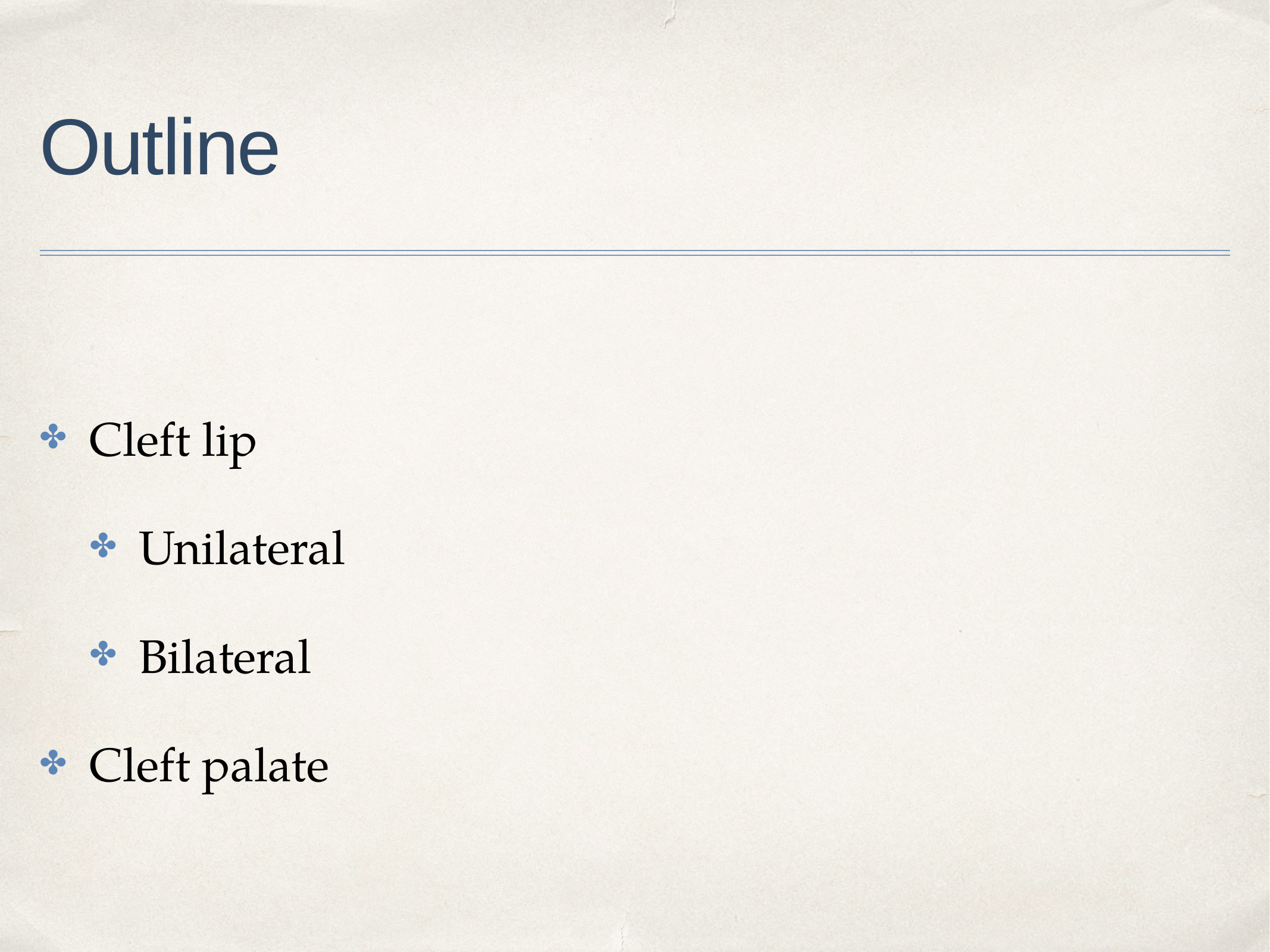

# Outline
Cleft lip
Unilateral
Bilateral
Cleft palate